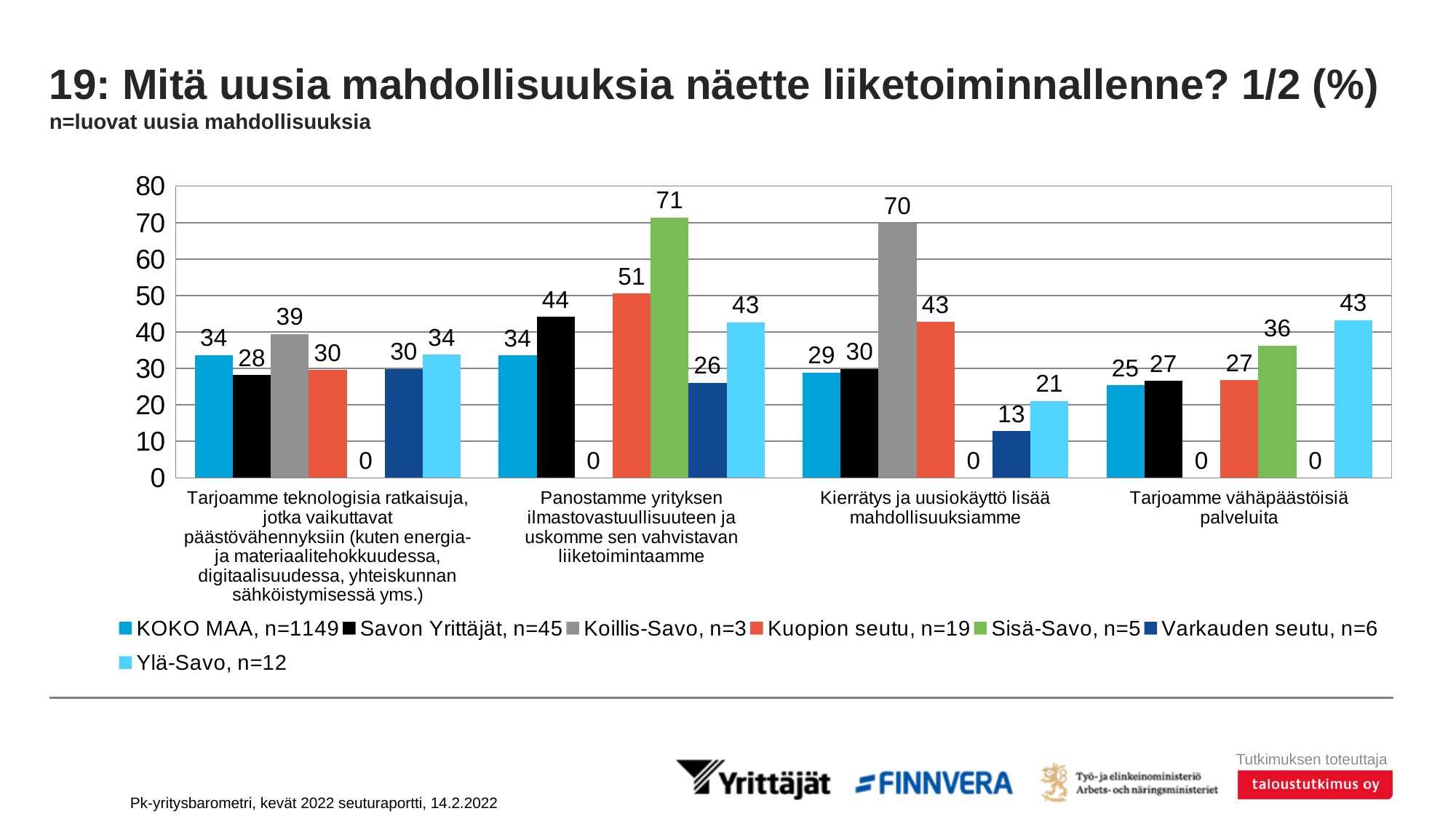

# 19: Mitä uusia mahdollisuuksia näette liiketoiminnallenne? 1/2 (%) n=luovat uusia mahdollisuuksia

### Chart

| Category | KOKO MAA, n=1149 | Savon Yrittäjät, n=45 | Koillis-Savo, n=3 | Kuopion seutu, n=19 | Sisä-Savo, n=5 | Varkauden seutu, n=6 | Ylä-Savo, n=12 |
|---|---|---|---|---|---|---|---|
| Tarjoamme teknologisia ratkaisuja, jotka vaikuttavat päästövähennyksiin (kuten energia- ja materiaalitehokkuudessa, digitaalisuudessa, yhteiskunnan sähköistymisessä yms.) | 33.72398 | 28.15984 | 39.49773 | 29.53889 | 0.0 | 29.93001 | 33.77029 |
| Panostamme yrityksen ilmastovastuullisuuteen ja uskomme sen vahvistavan liiketoimintaamme | 33.58359 | 44.12541 | 0.0 | 50.52644 | 71.44775 | 26.02767 | 42.68333 |
| Kierrätys ja uusiokäyttö lisää mahdollisuuksiamme | 28.8663 | 29.88094 | 69.74886 | 42.71616 | 0.0 | 12.76662 | 21.12349 |
| Tarjoamme vähäpäästöisiä palveluita | 25.40641 | 26.62987 | 0.0 | 26.81781 | 36.29866 | 0.0 | 43.24292 |
Pk-yritysbarometri, kevät 2022 seuturaportti, 14.2.2022